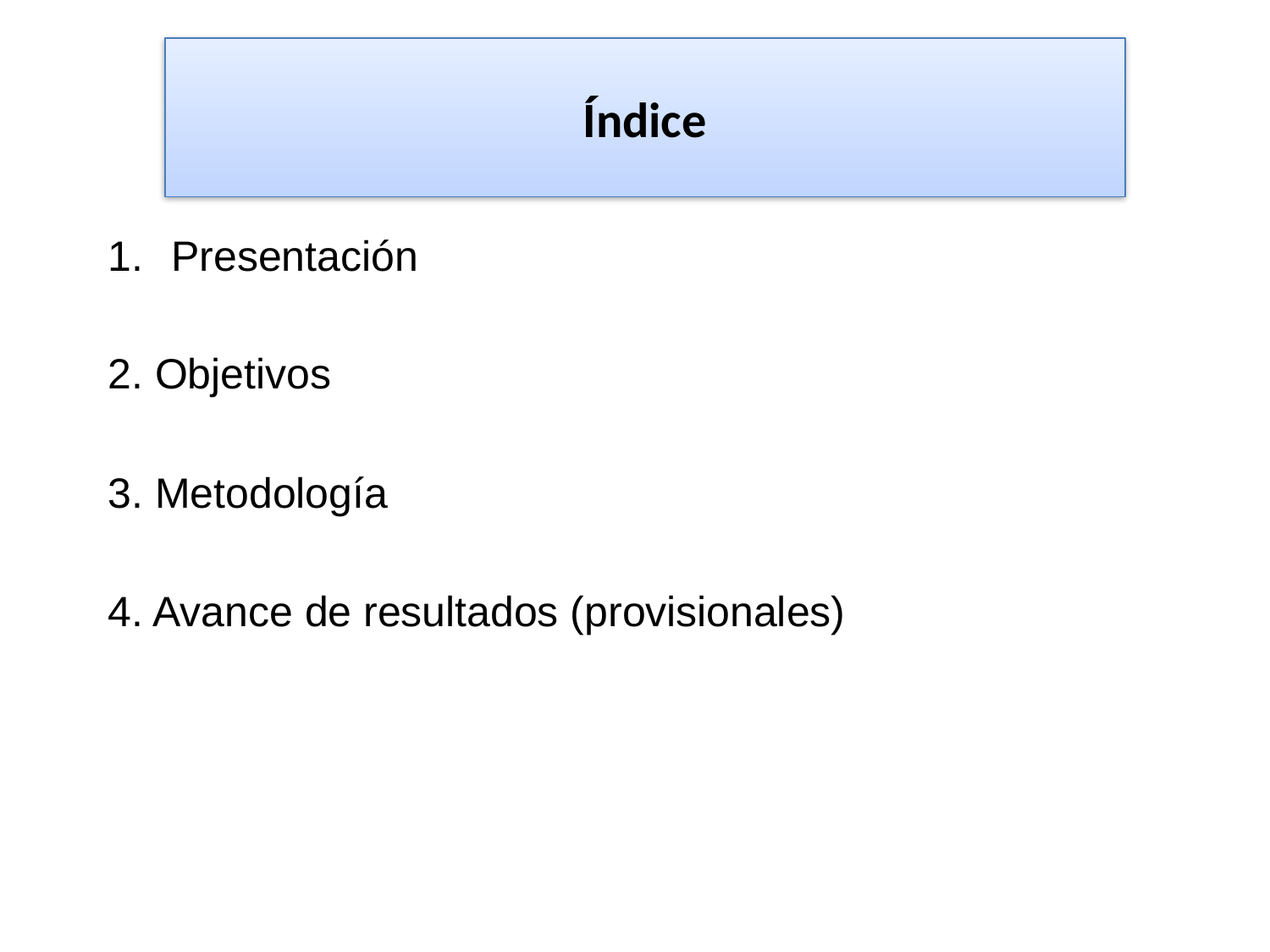

# Índice
Presentación

2. Objetivos

3. Metodología

4. Avance de resultados (provisionales)